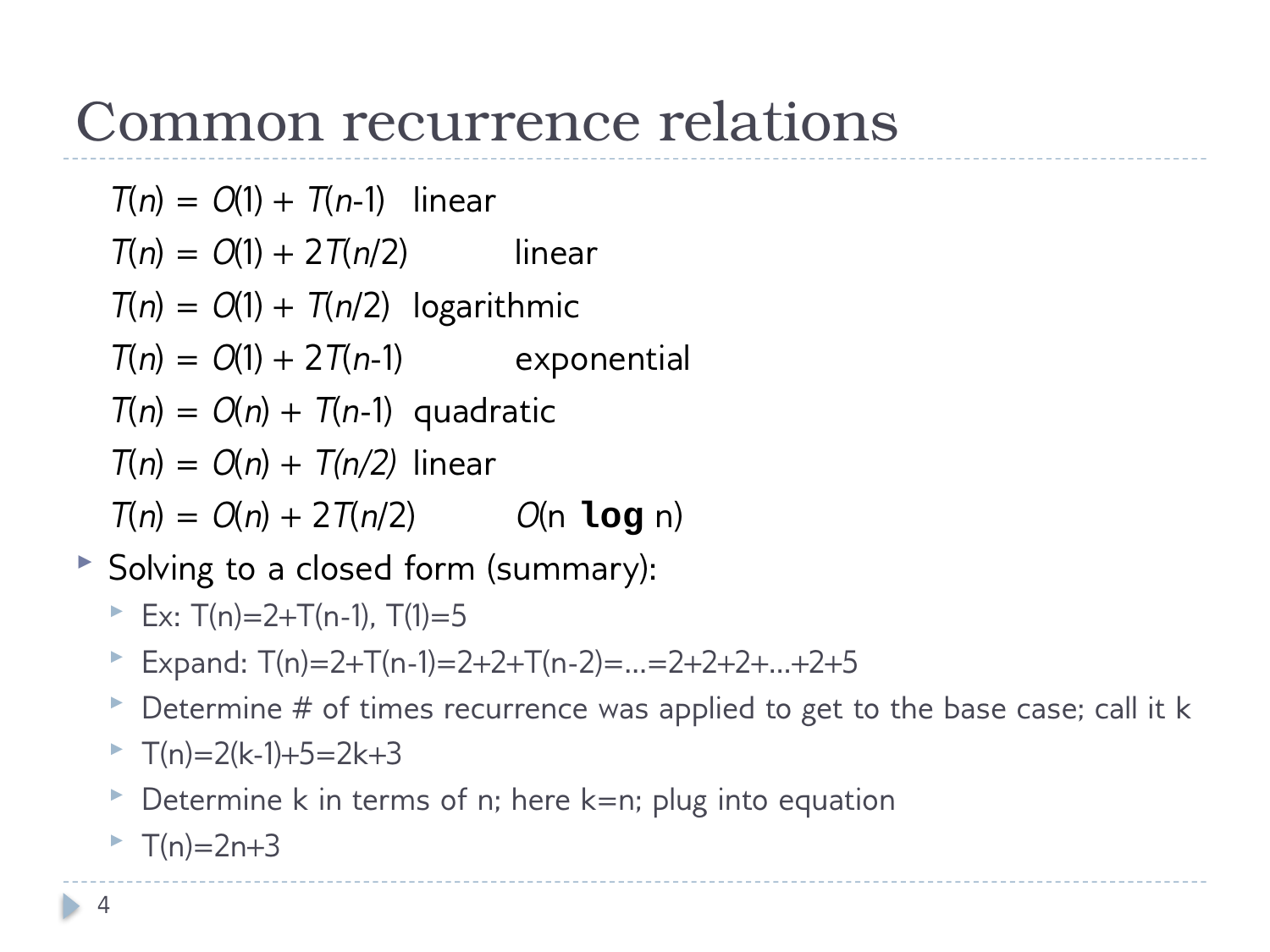

# Common recurrence relations
	T(n) = O(1) + T(n-1)		linear
	T(n) = O(1) + 2T(n/2) 		linear
	T(n) = O(1) + T(n/2) 		logarithmic
	T(n) = O(1) + 2T(n-1) 		exponential
	T(n) = O(n) + T(n-1) 		quadratic
	T(n) = O(n) + T(n/2) 		linear
	T(n) = O(n) + 2T(n/2) 		O(n log n)
Solving to a closed form (summary):
Ex: T(n)=2+T(n-1), T(1)=5
Expand: T(n)=2+T(n-1)=2+2+T(n-2)=…=2+2+2+…+2+5
Determine # of times recurrence was applied to get to the base case; call it k
T(n)=2(k-1)+5=2k+3
Determine k in terms of n; here k=n; plug into equation
T(n)=2n+3
4